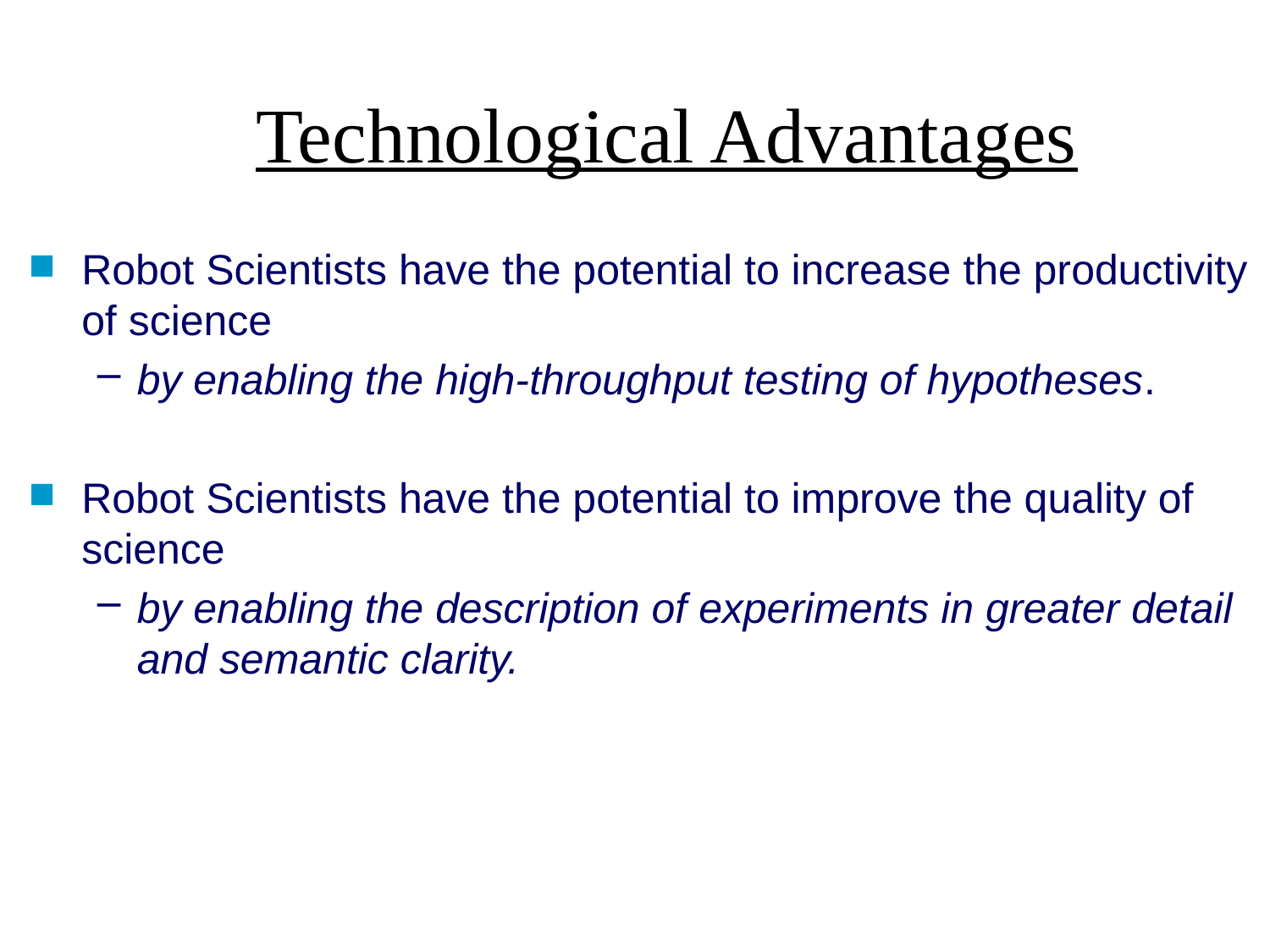

# Technological Advantages
Robot Scientists have the potential to increase the productivity of science
by enabling the high-throughput testing of hypotheses.

Robot Scientists have the potential to improve the quality of science
by enabling the description of experiments in greater detail and semantic clarity.